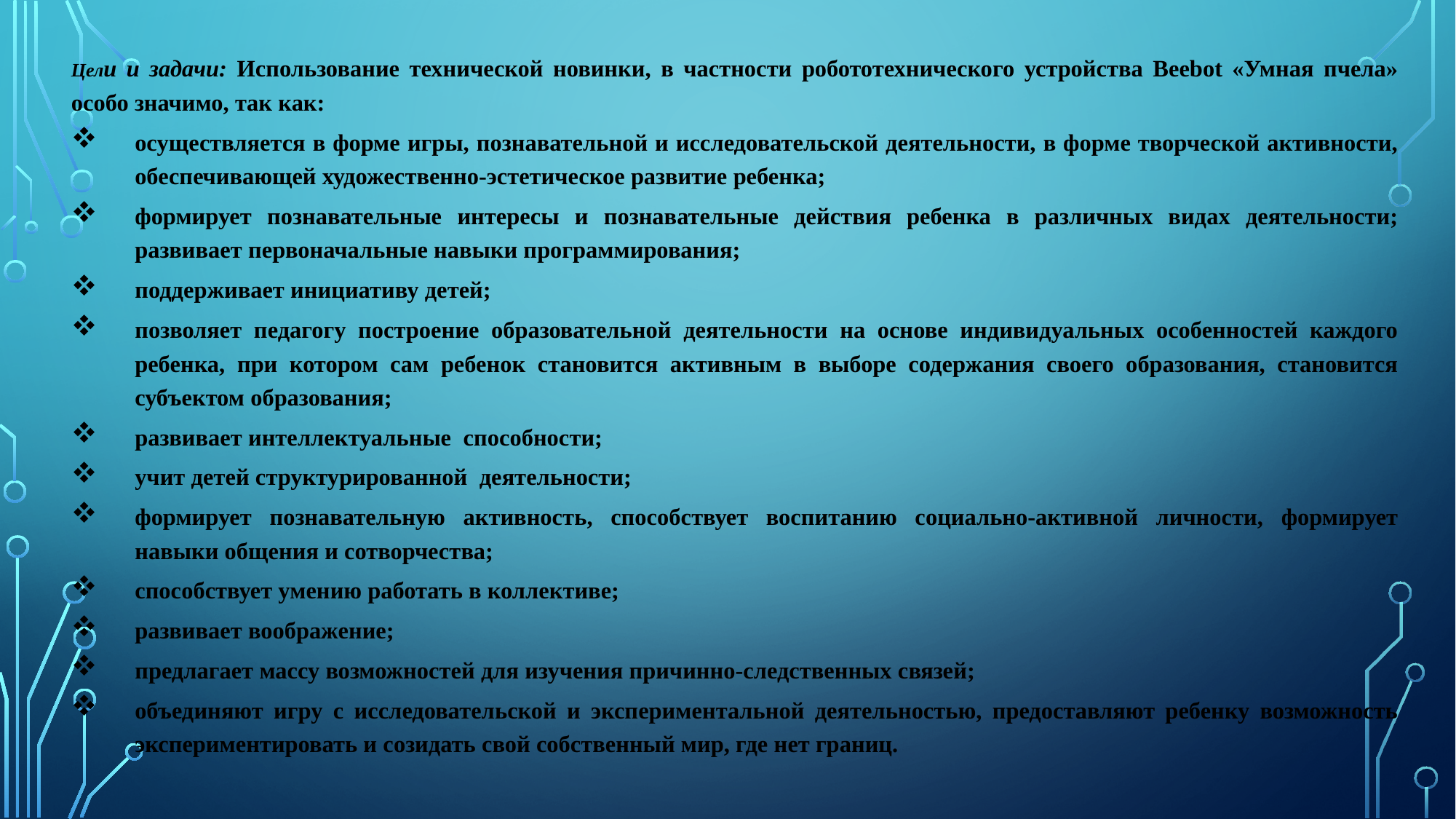

Цели и задачи: Использование технической новинки, в частности робототехнического устройства Beebot «Умная пчела» особо значимо, так как:
осуществляется в форме игры, познавательной и исследовательской деятельности, в форме творческой активности, обеспечивающей художественно-эстетическое развитие ребенка;
формирует познавательные интересы и познавательные действия ребенка в различных видах деятельности; развивает первоначальные навыки программирования;
поддерживает инициативу детей;
позволяет педагогу построение образовательной деятельности на основе индивидуальных особенностей каждого ребенка, при котором сам ребенок становится активным в выборе содержания своего образования, становится субъектом образования;
развивает интеллектуальные  способности;
учит детей структурированной  деятельности;
формирует познавательную активность, способствует воспитанию социально-активной личности, формирует навыки общения и сотворчества;
способствует умению работать в коллективе;
развивает воображение;
предлагает массу возможностей для изучения причинно-следственных связей;
объединяют игру с исследовательской и экспериментальной деятельностью, предоставляют ребенку возможность экспериментировать и созидать свой собственный мир, где нет границ.